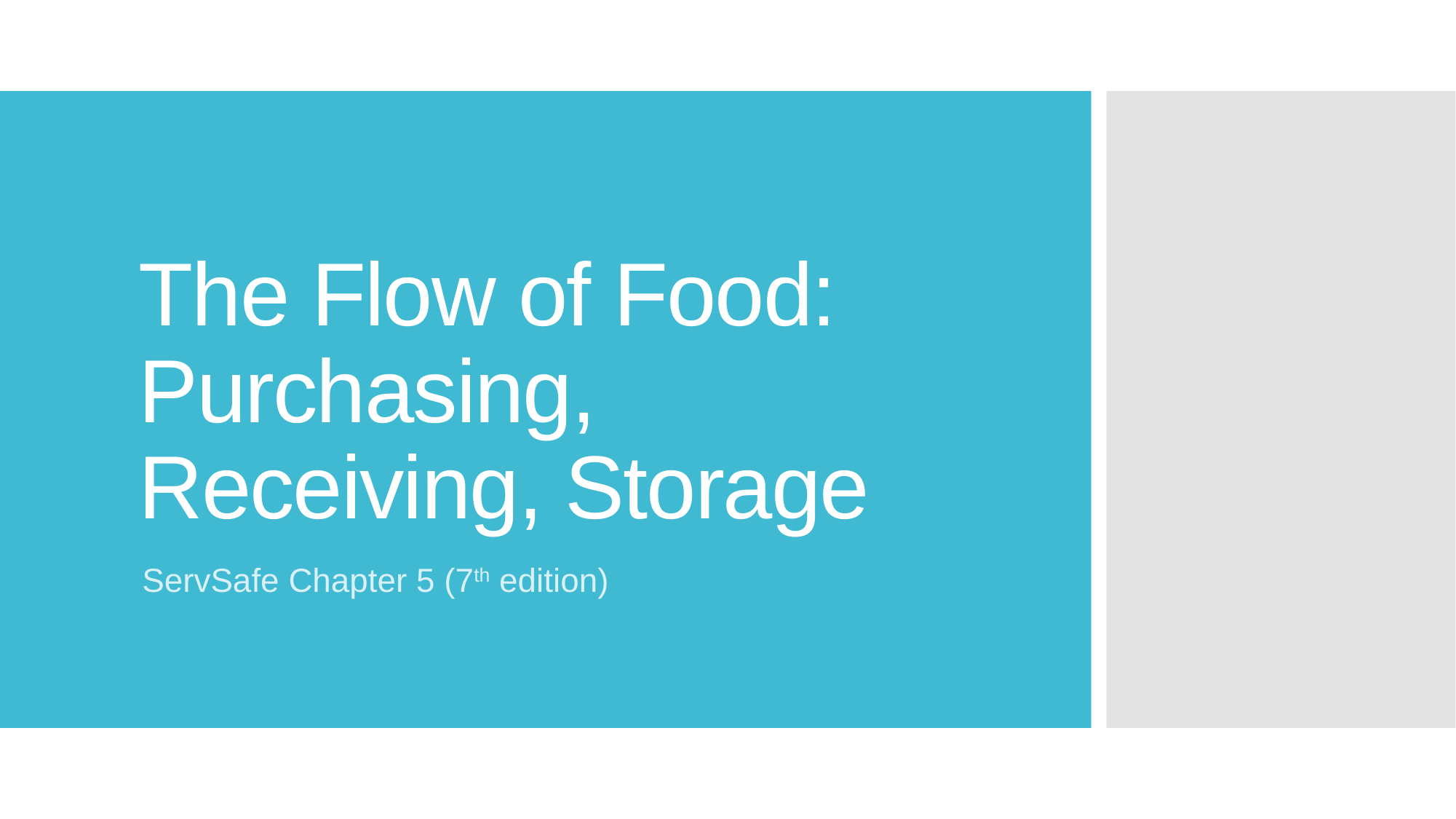

# The Flow of Food: Purchasing, Receiving, Storage
ServSafe Chapter 5 (7th edition)